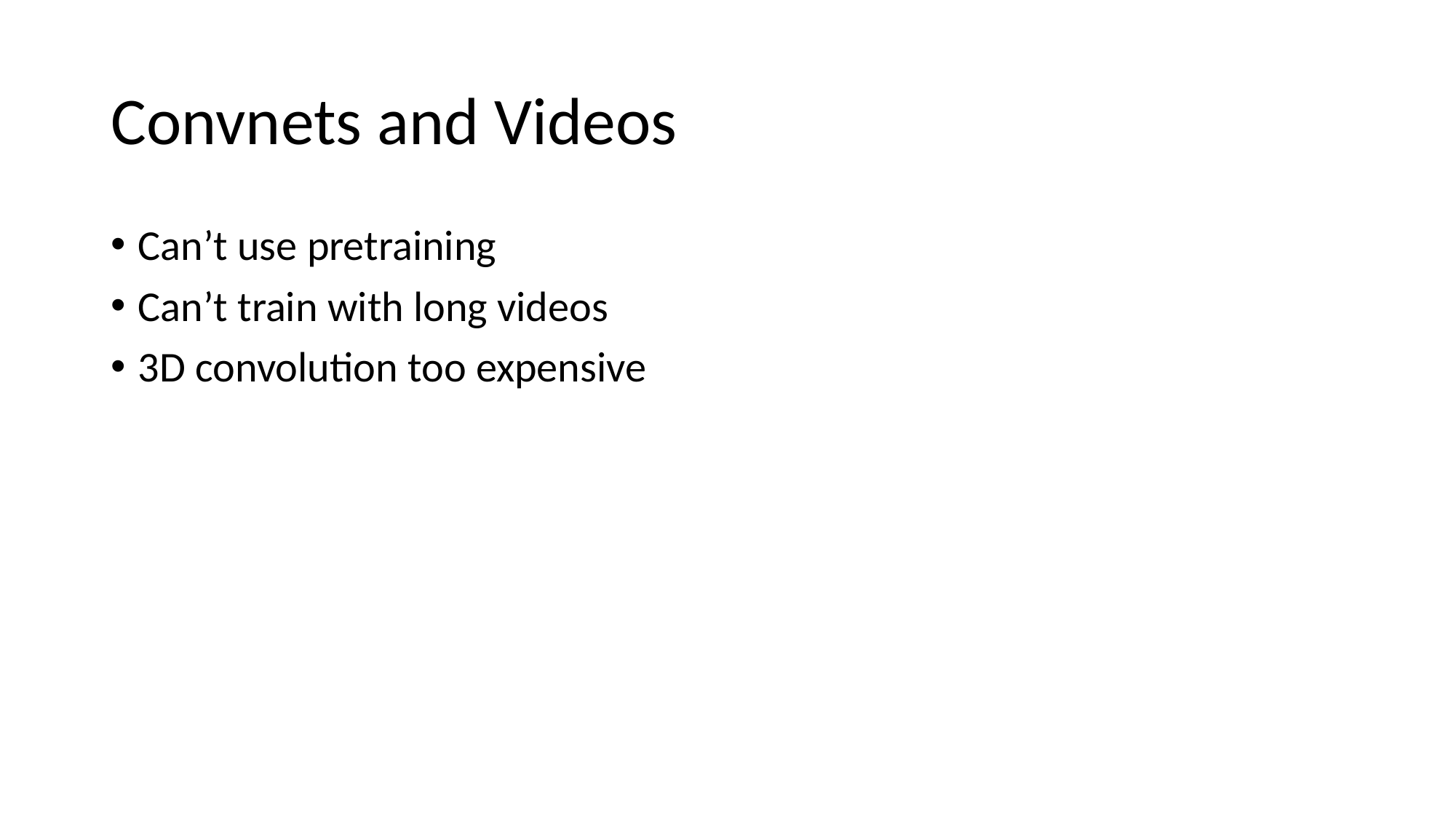

# Convnets and Videos
Can’t use pretraining
Can’t train with long videos
3D convolution too expensive